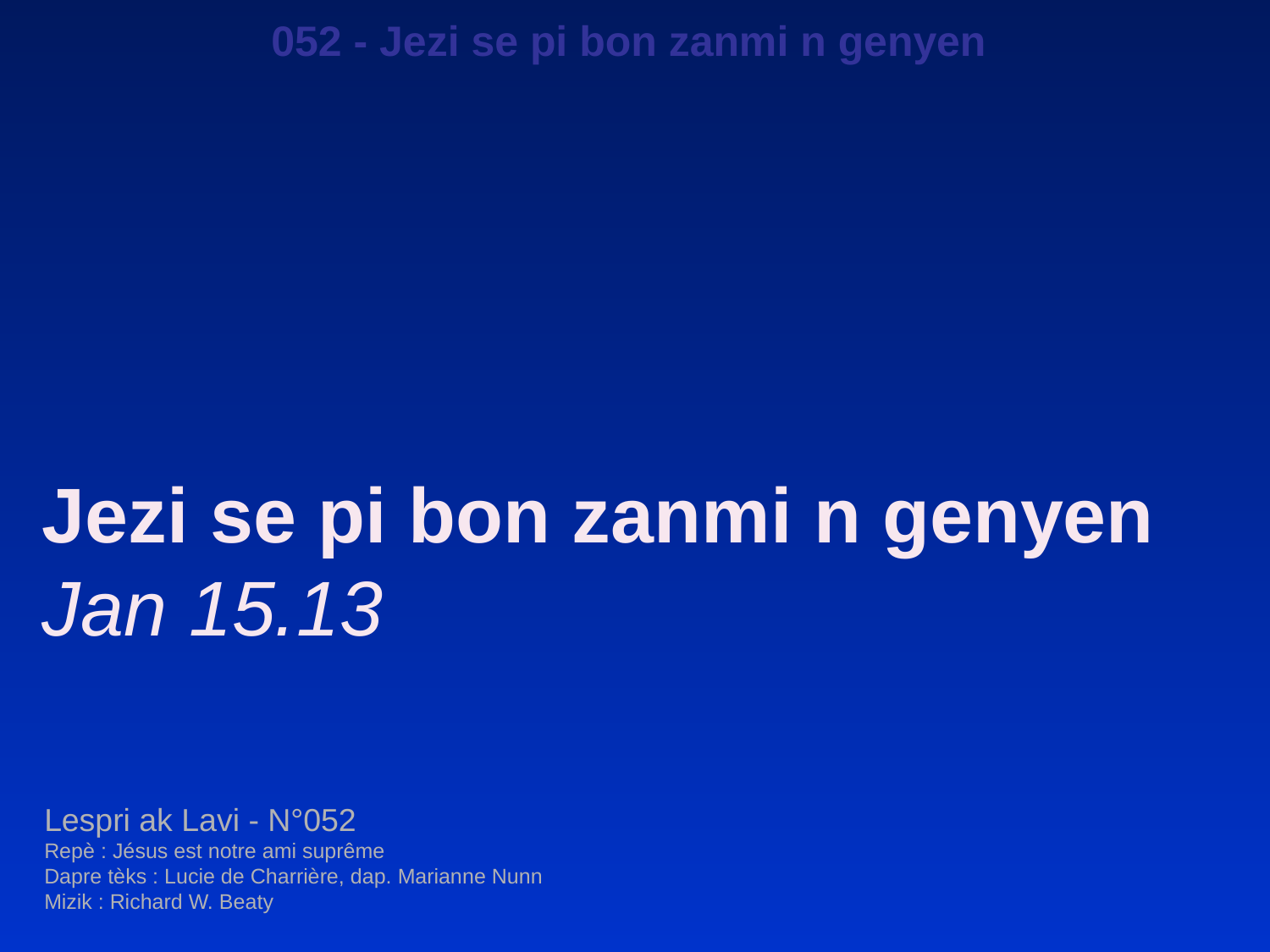

052 - Jezi se pi bon zanmi n genyen
Jezi se pi bon zanmi n genyen
Jan 15.13
Lespri ak Lavi - N°052
Repè : Jésus est notre ami suprême
Dapre tèks : Lucie de Charrière, dap. Marianne Nunn
Mizik : Richard W. Beaty